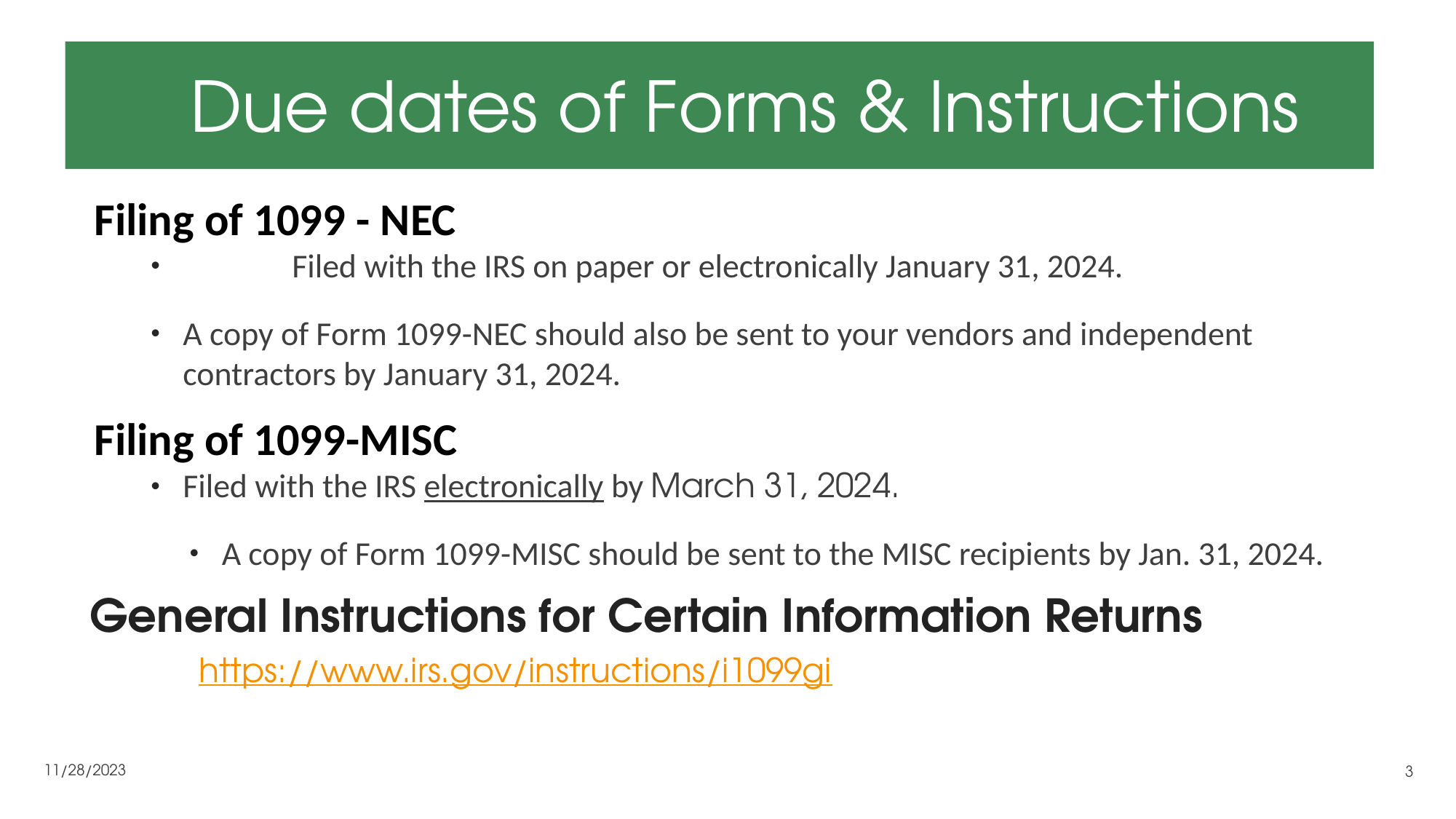

# Due dates of Forms & Instructions
Filing of 1099 - NEC
	Filed with the IRS on paper or electronically January 31, 2024.

A copy of Form 1099-NEC should also be sent to your vendors and independent contractors by January 31, 2024.

Filing of 1099-MISC
Filed with the IRS electronically by March 31, 2024.

A copy of Form 1099-MISC should be sent to the MISC recipients by Jan. 31, 2024.
General Instructions for Certain Information Returns
https://www.irs.gov/instructions/i1099gi

11/28/2023
3